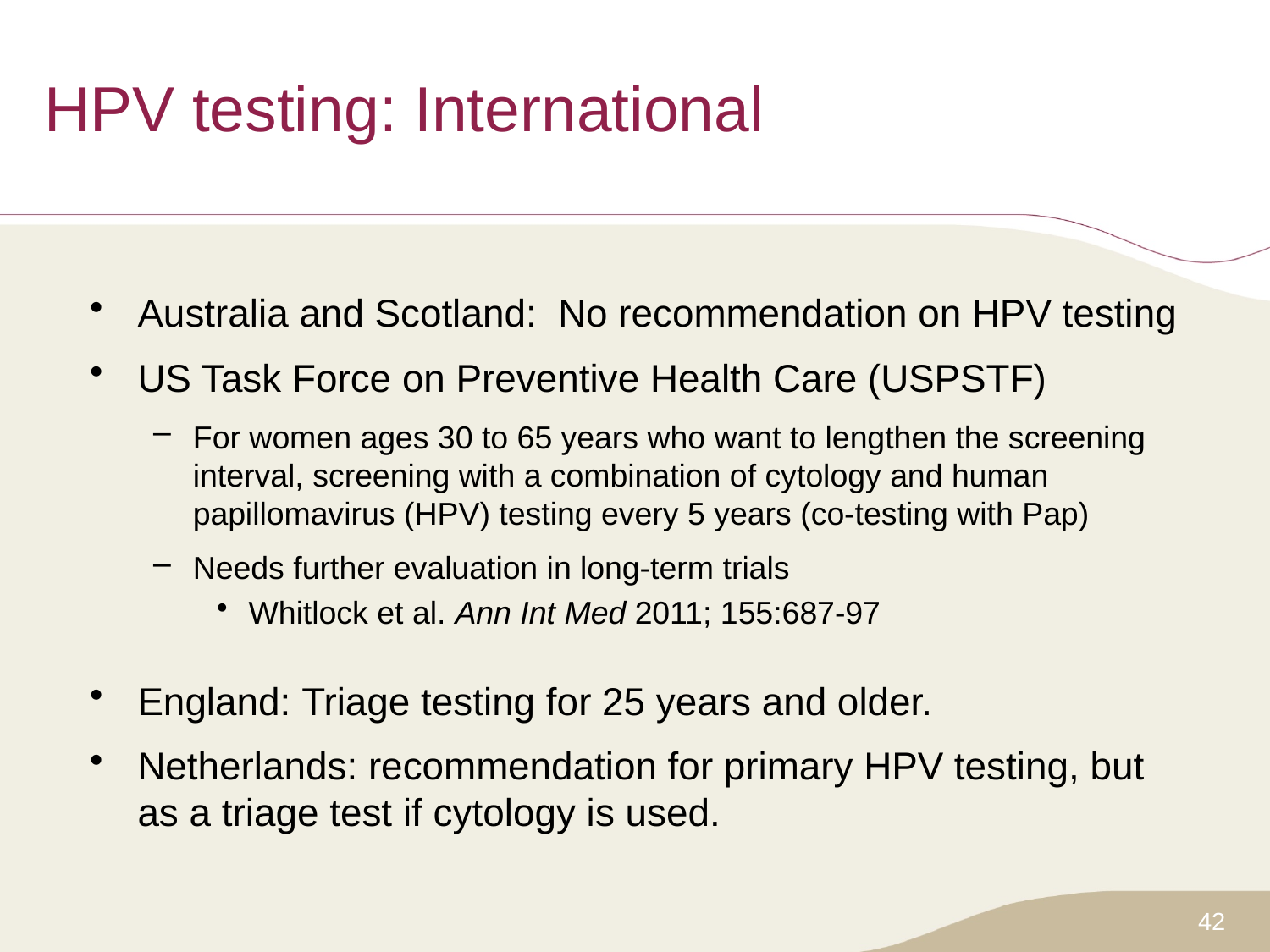

# HPV testing: International
Australia and Scotland:  No recommendation on HPV testing
US Task Force on Preventive Health Care (USPSTF)
For women ages 30 to 65 years who want to lengthen the screening interval, screening with a combination of cytology and human papillomavirus (HPV) testing every 5 years (co-testing with Pap)
Needs further evaluation in long-term trials
Whitlock et al. Ann Int Med 2011; 155:687-97
England: Triage testing for 25 years and older.
Netherlands: recommendation for primary HPV testing, but as a triage test if cytology is used.
42